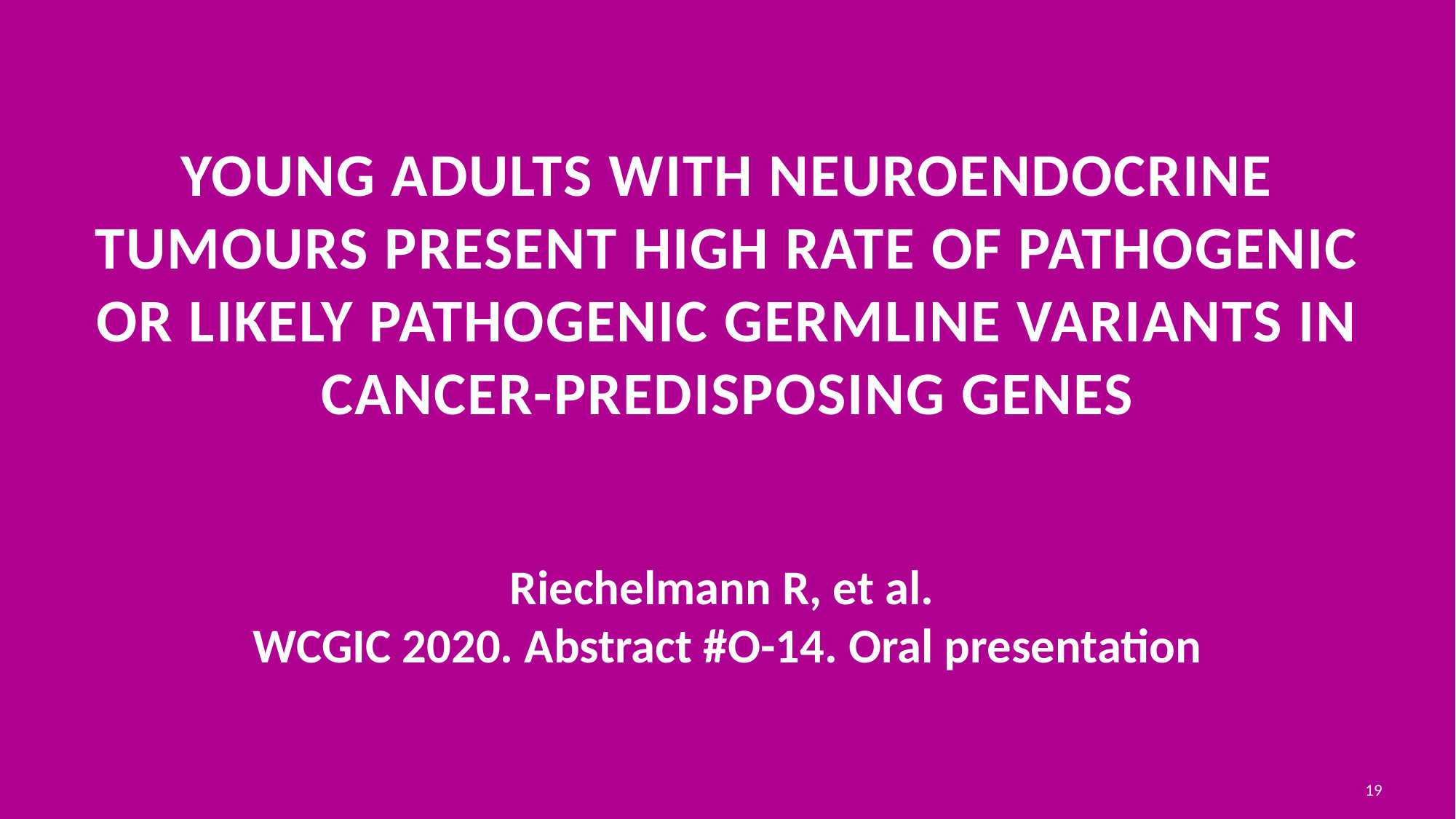

# YOUNG ADULTS WITH NEUROENDOCRINE TUMOURS PRESENT HIGH RATE OF PATHOGENIC OR LIKELY PATHOGENIC GERMLINE VARIANTS IN CANCER-PREDISPOSING GENES
Riechelmann R, et al.
WCGIC 2020. Abstract #O-14. Oral presentation
19